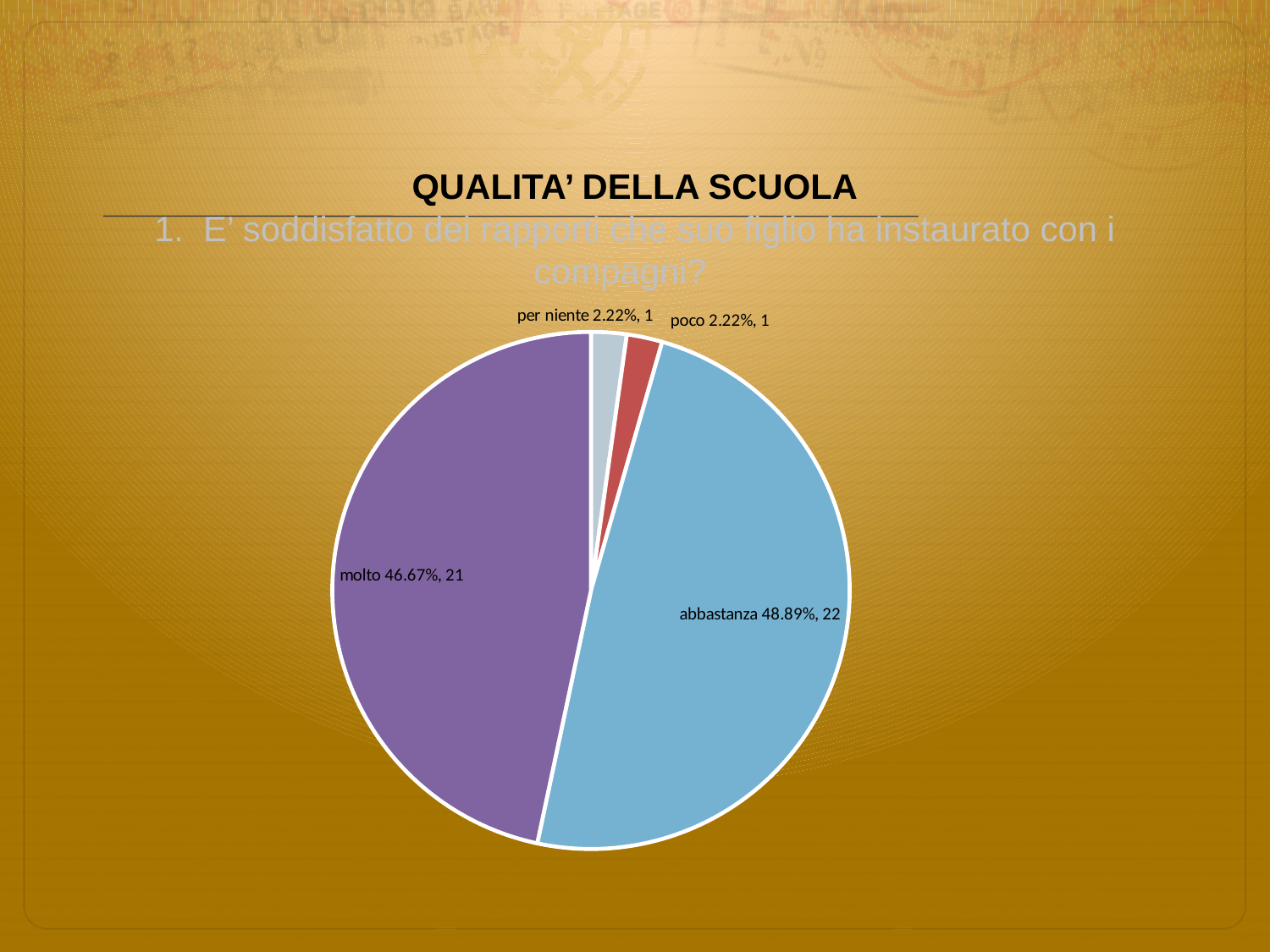

# QUALITA’ DELLA SCUOLA 1.  E’ soddisfatto dei rapporti che suo figlio ha instaurato con i compagni?

### Chart

| Category | Total |
|---|---|
| per niente | 0.0222 |
| poco | 0.0222 |
| abbastanza | 0.4889 |
| molto | 0.4667 |